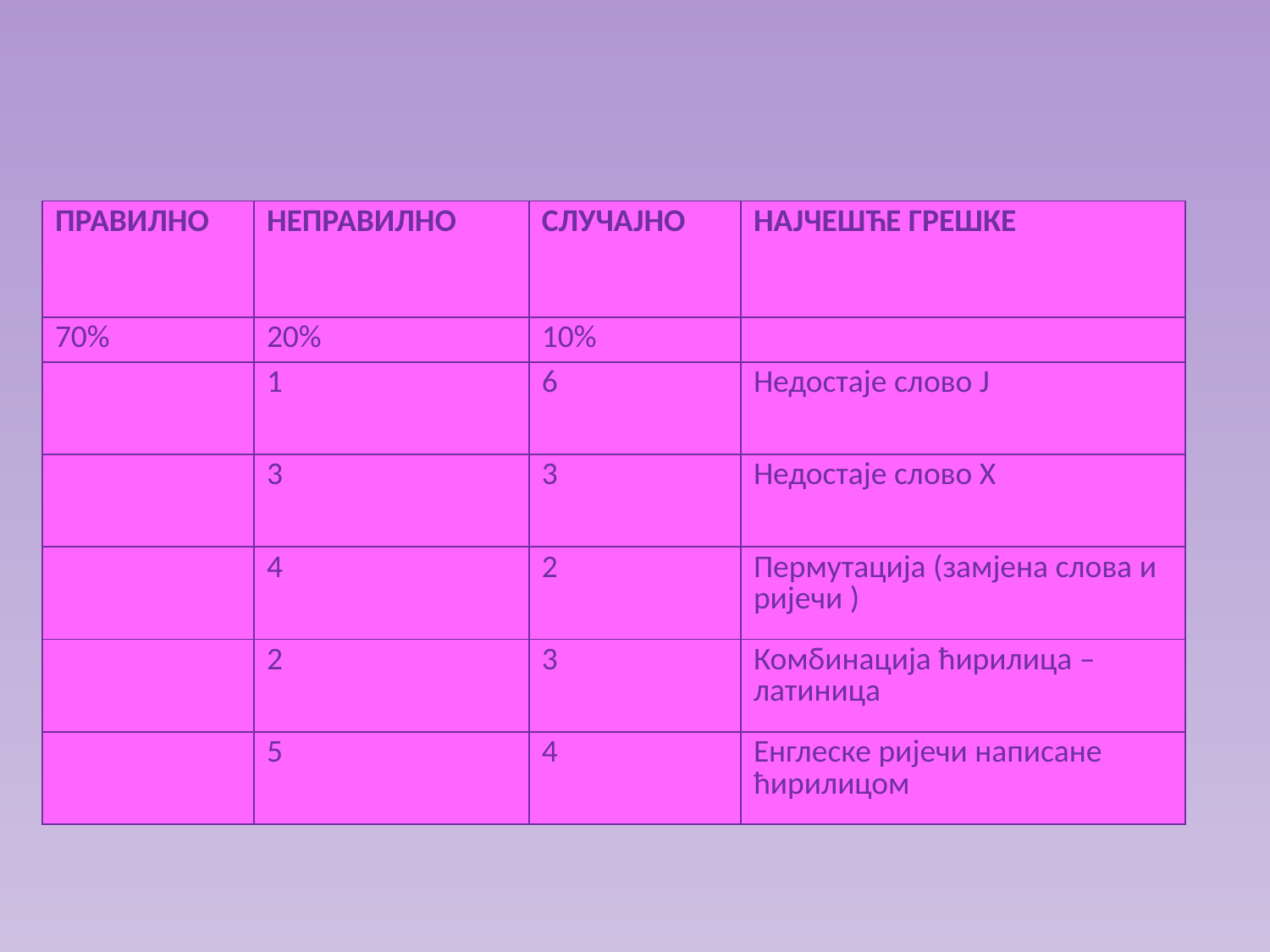

| ПРАВИЛНО | НЕПРАВИЛНО | СЛУЧАЈНО | НАЈЧЕШЋЕ ГРЕШКЕ |
| --- | --- | --- | --- |
| 70% | 20% | 10% |  |
|  | 1 | 6 | Недостаје слово Ј |
|  | 3 | 3 | Недостаје слово Х |
|  | 4 | 2 | Пермутација (замјена слова и ријечи ) |
|  | 2 | 3 | Комбинација ћирилица – латиница |
|  | 5 | 4 | Енглеске ријечи написане ћирилицом |